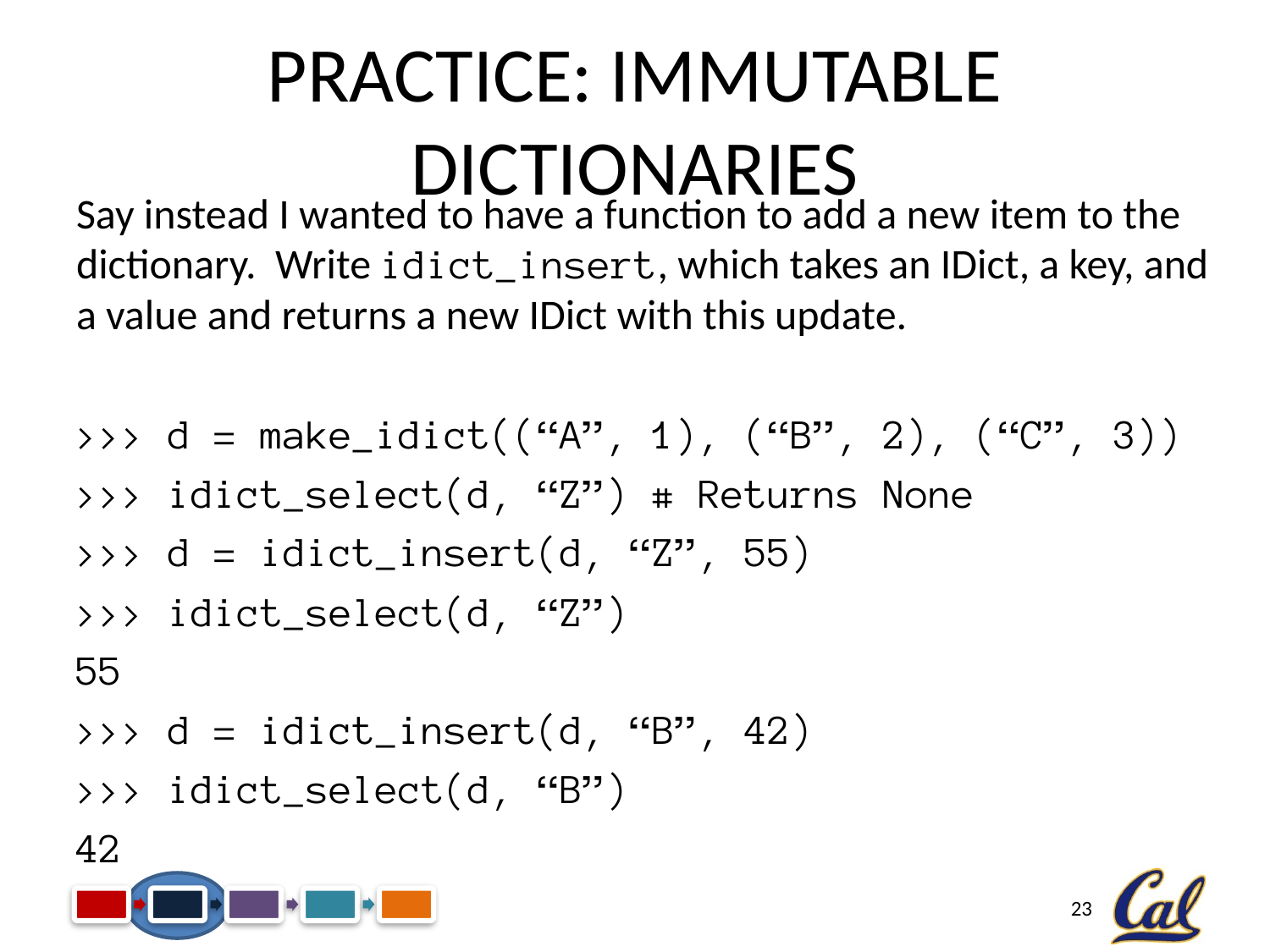

# Practice: Immutable Dictionaries
Say instead I wanted to have a function to add a new item to the dictionary.  Write idict_insert, which takes an IDict, a key, and a value and returns a new IDict with this update.

>>> d = make_idict((“A”, 1), (“B”, 2), (“C”, 3))
>>> idict_select(d, “Z”) # Returns None
>>> d = idict_insert(d, “Z”, 55)
>>> idict_select(d, “Z”)
55
>>> d = idict_insert(d, “B”, 42)
>>> idict_select(d, “B”)
42